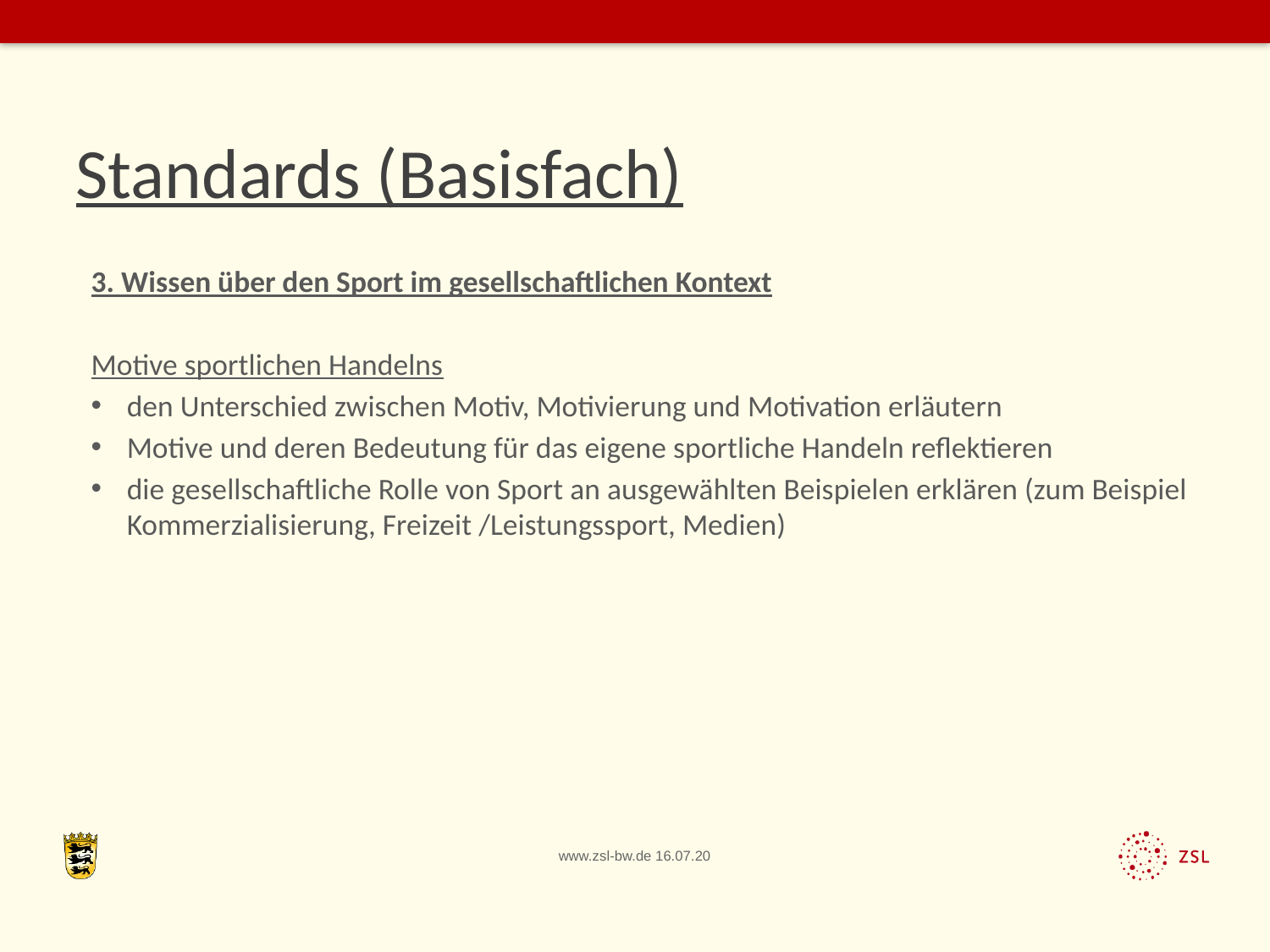

# Standards (Basisfach)
3. Wissen über den Sport im gesellschaftlichen Kontext

Motive sportlichen Handelns
den Unterschied zwischen Motiv, Motivierung und Motivation erläutern
Motive und deren Bedeutung für das eigene sportliche Handeln reflektieren
die gesellschaftliche Rolle von Sport an ausgewählten Beispielen erklären (zum Beispiel Kommerzialisierung, Freizeit /Leistungssport, Medien)